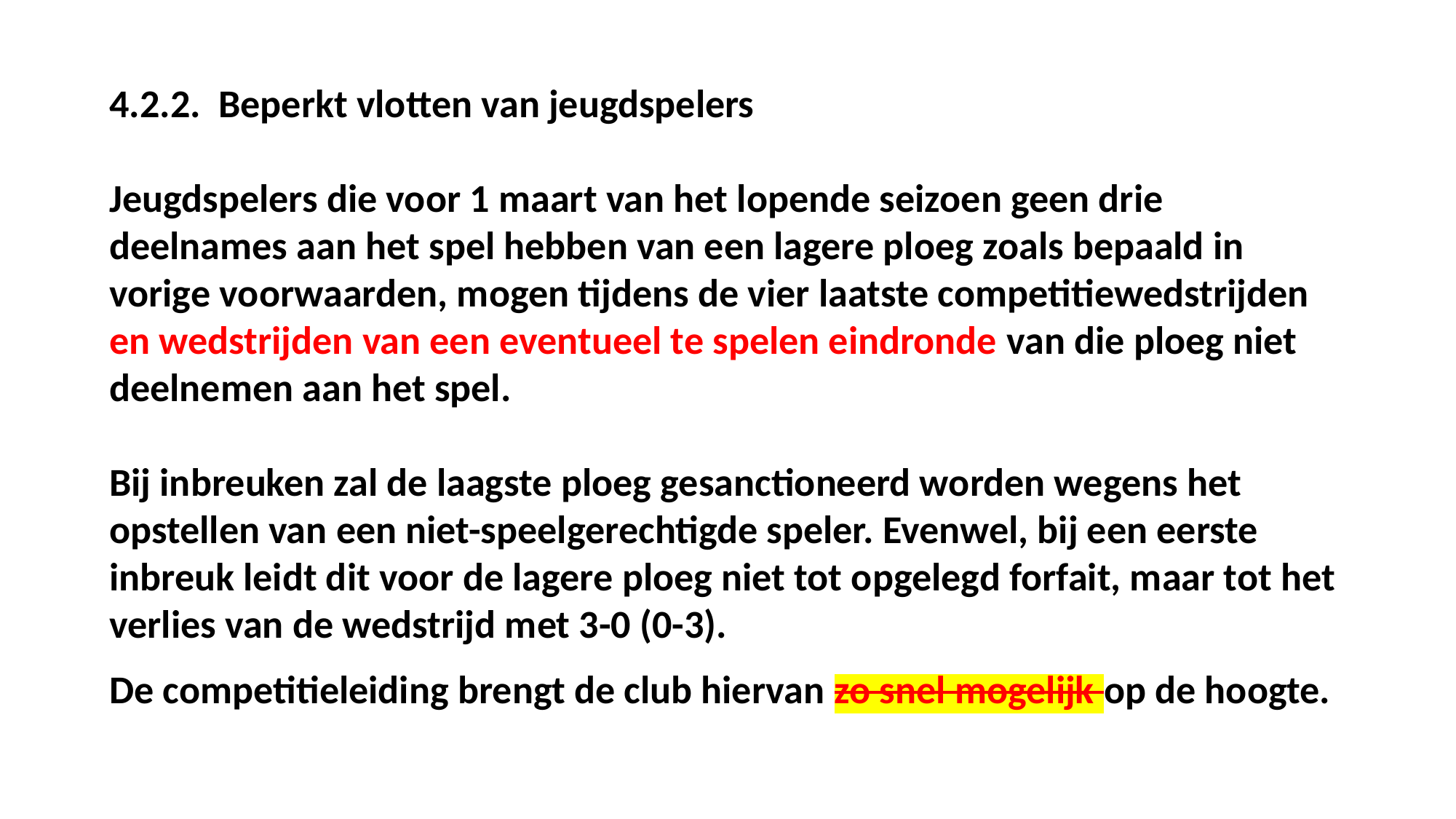

4.2.2.	Beperkt vlotten van jeugdspelers

Jeugdspelers die voor 1 maart van het lopende seizoen geen drie deelnames aan het spel hebben van een lagere ploeg zoals bepaald in vorige voorwaarden, mogen tijdens de vier laatste competitiewedstrijden en wedstrijden van een eventueel te spelen eindronde van die ploeg niet deelnemen aan het spel.

Bij inbreuken zal de laagste ploeg gesanctioneerd worden wegens het opstellen van een niet-speelgerechtigde speler. Evenwel, bij een eerste inbreuk leidt dit voor de lagere ploeg niet tot opgelegd forfait, maar tot het verlies van de wedstrijd met 3-0 (0-3).

De competitieleiding brengt de club hiervan zo snel mogelijk op de hoogte.